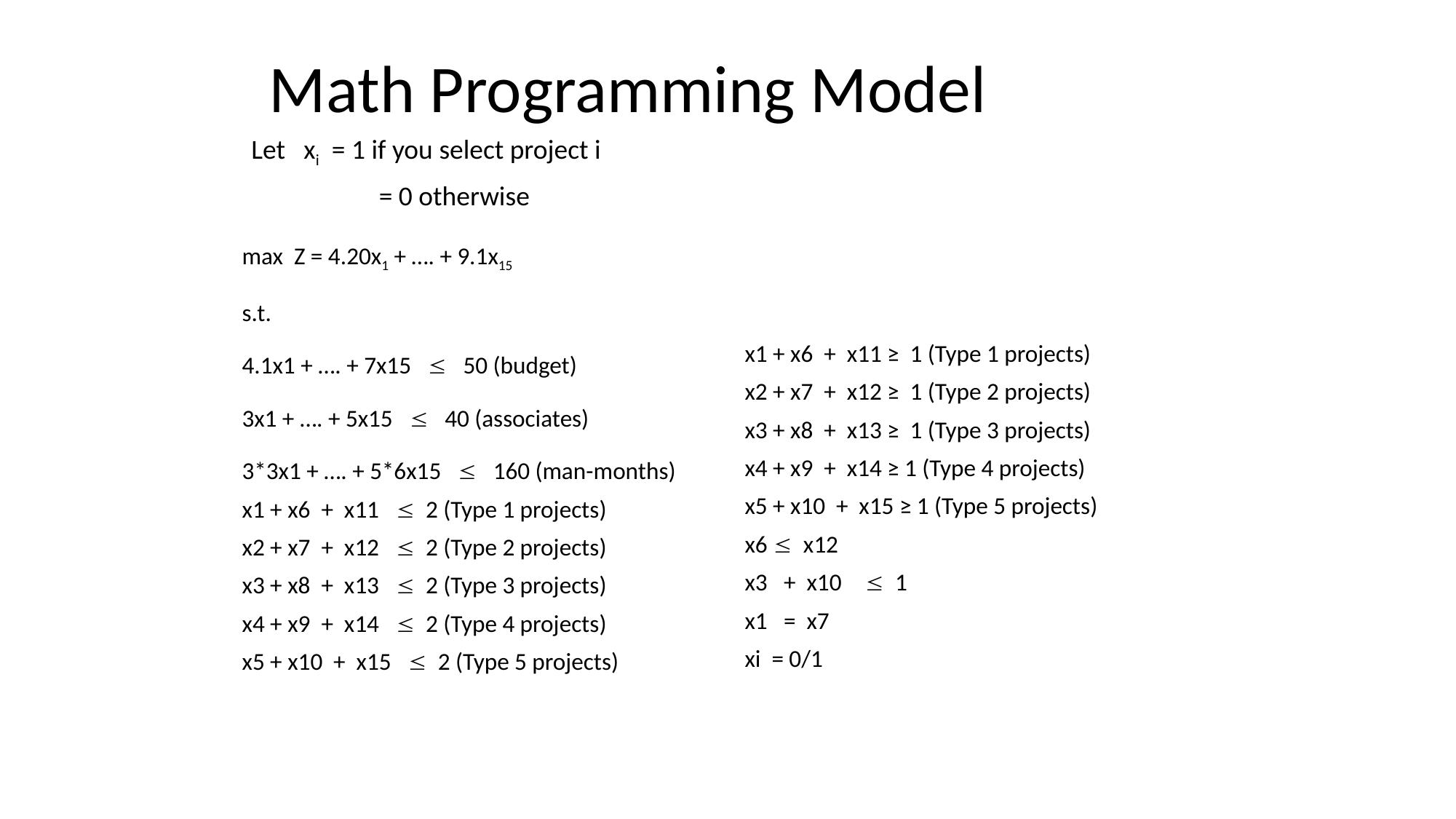

# Math Programming Model
Let   xi  = 1 if you select project i
	   = 0 otherwise
max  Z = 4.20x1 + …. + 9.1x15
s.t.
4.1x1 + …. + 7x15   ≤   50 (budget)
3x1 + …. + 5x15   ≤   40 (associates)
3*3x1 + …. + 5*6x15   ≤   160 (man-months)
x1 + x6  +  x11   ≤  2 (Type 1 projects)
x2 + x7  +  x12   ≤  2 (Type 2 projects)
x3 + x8  +  x13   ≤  2 (Type 3 projects)
x4 + x9  +  x14   ≤  2 (Type 4 projects)
x5 + x10  +  x15   ≤  2 (Type 5 projects)
x1 + x6  +  x11 ≥  1 (Type 1 projects)
x2 + x7  +  x12 ≥  1 (Type 2 projects)
x3 + x8  +  x13 ≥  1 (Type 3 projects)
x4 + x9  +  x14 ≥ 1 (Type 4 projects)
x5 + x10  +  x15 ≥ 1 (Type 5 projects)
x6 ≤  x12
x3   +  x10	  ≤  1
x1   =  x7
xi  = 0/1